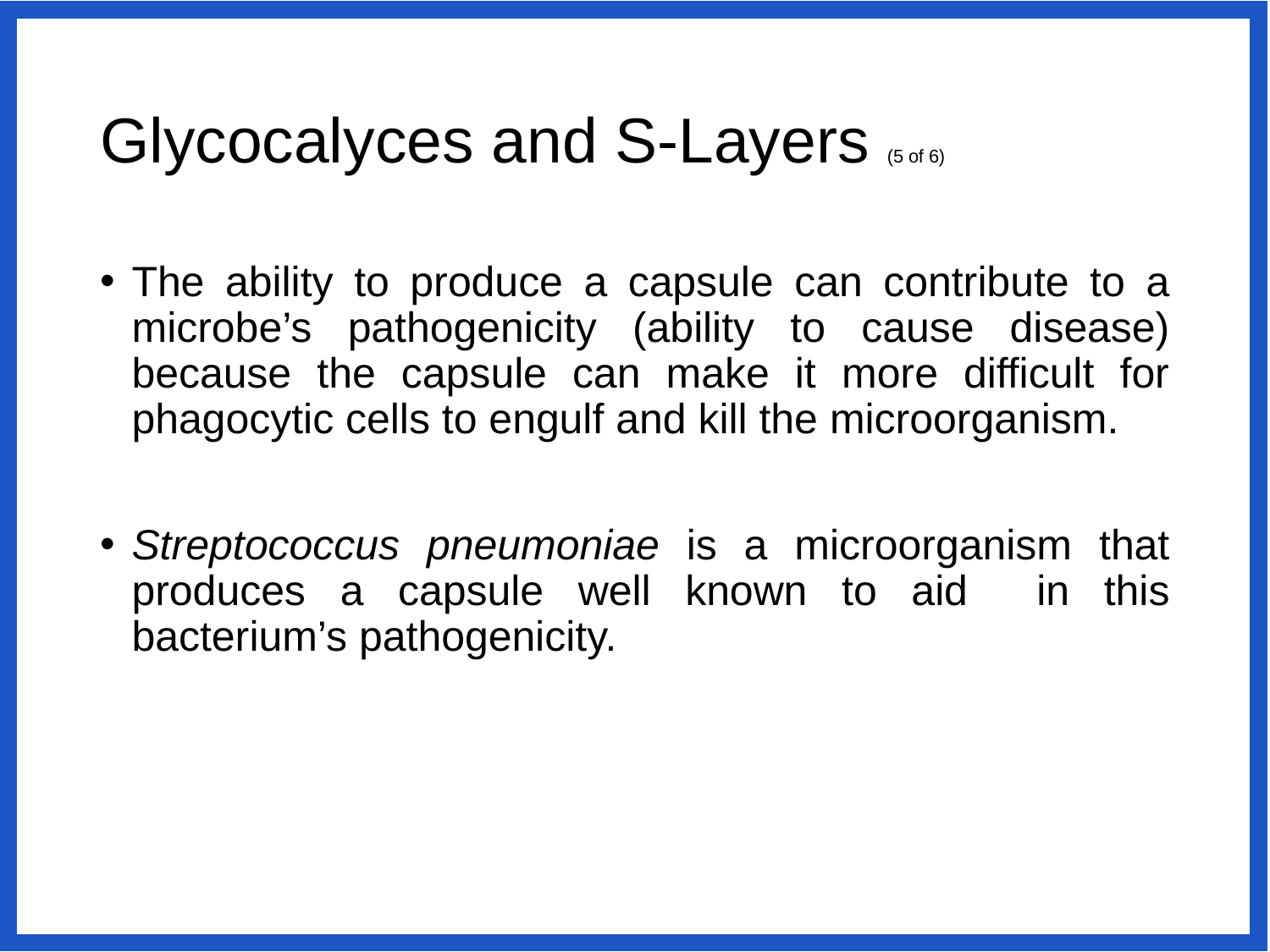

# Glycocalyces and S-Layers (5 of 6)
The ability to produce a capsule can contribute to a microbe’s pathogenicity (ability to cause disease) because the capsule can make it more difficult for phagocytic cells to engulf and kill the microorganism.

Streptococcus pneumoniae is a microorganism that produces a capsule well known to aid  in this bacterium’s pathogenicity.